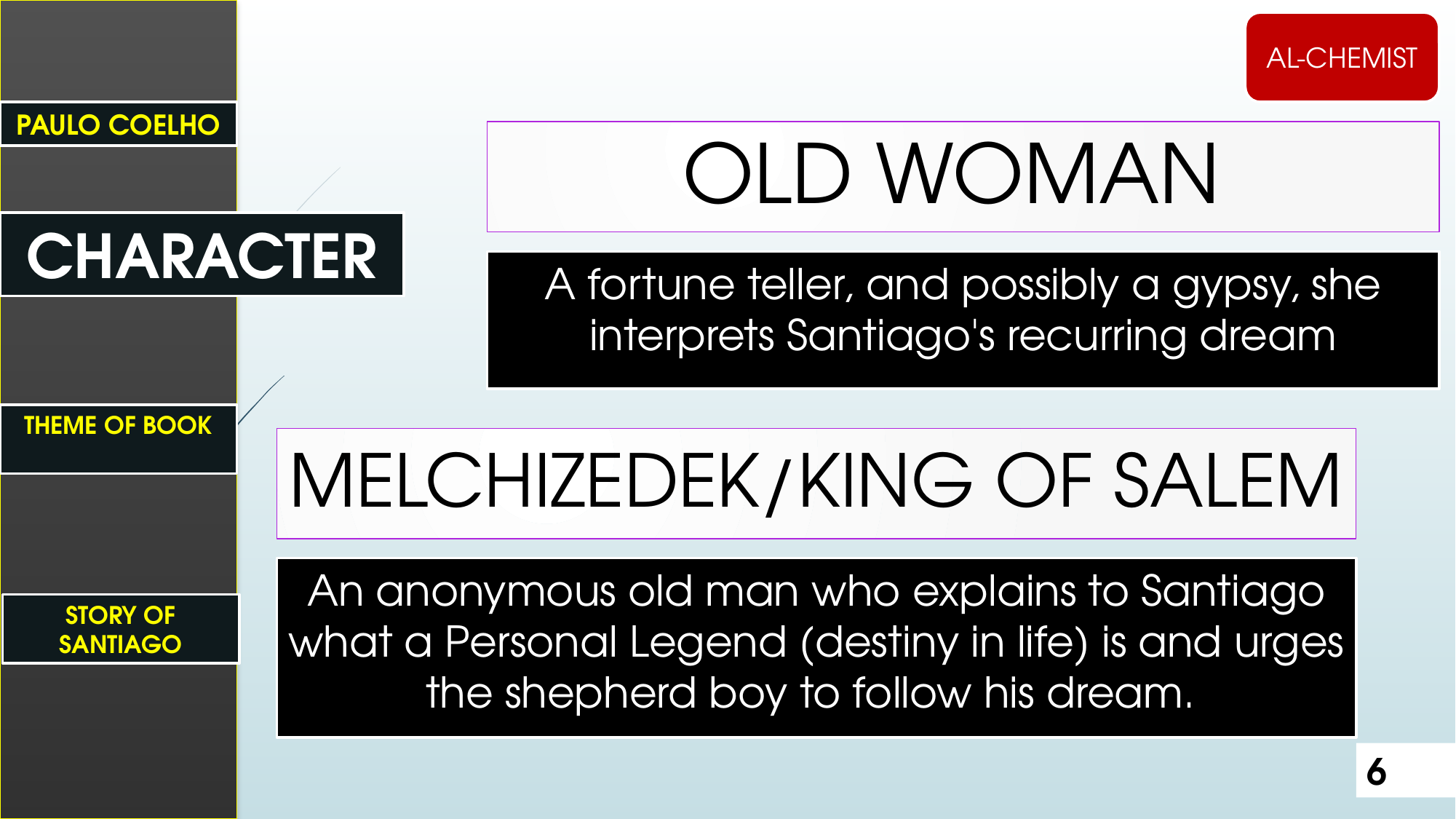

PAULO COELHO
THEME OF BOOK

CHARACTER
STORY OF SANTIAGO
AL-CHEMIST
Old Woman
A fortune teller, and possibly a gypsy, she interprets Santiago's recurring dream

Melchizedek/King of Salem
An anonymous old man who explains to Santiago what a Personal Legend (destiny in life) is and urges the shepherd boy to follow his dream.
6